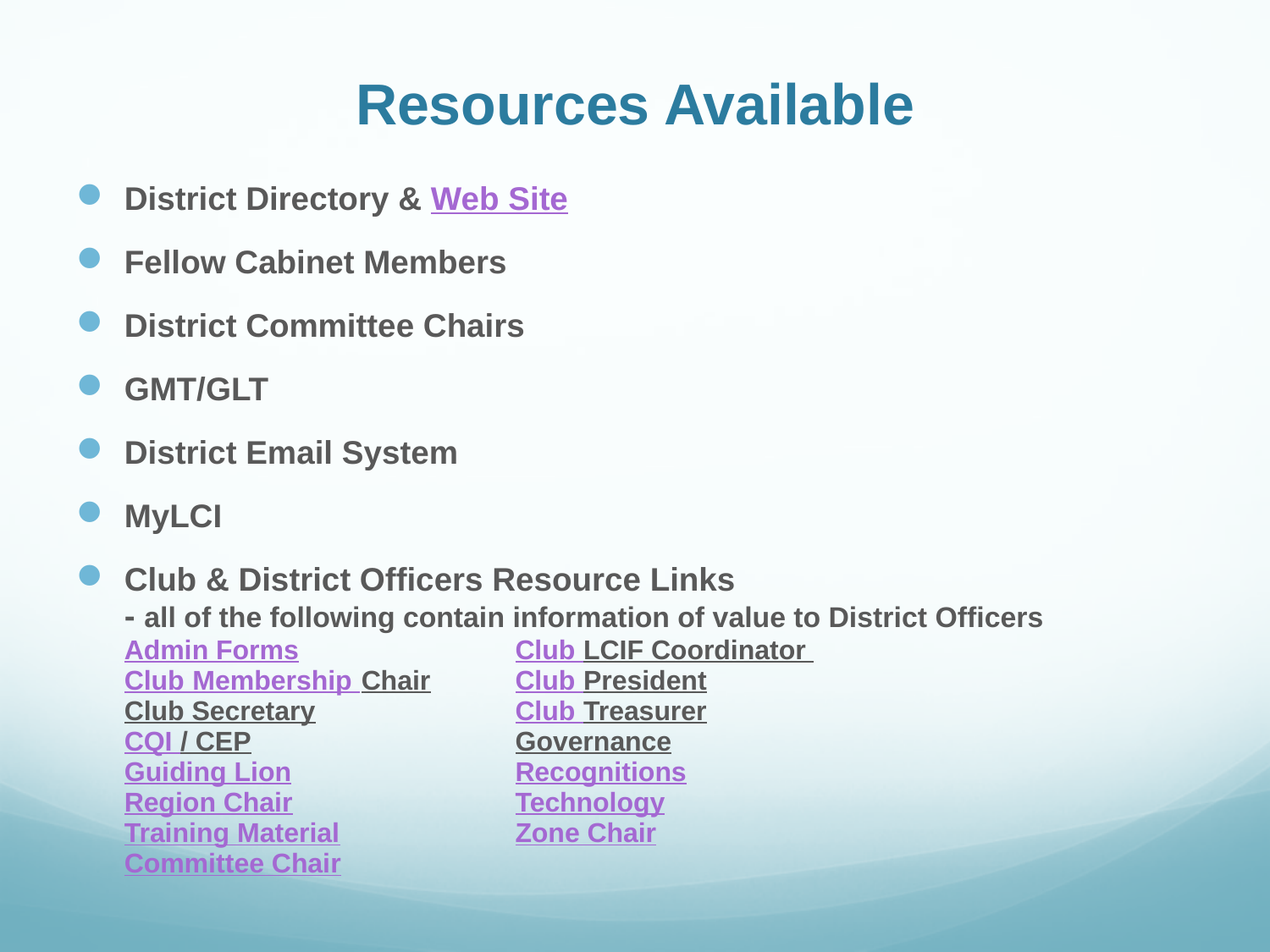

# Resources Available
District Directory & Web Site
Fellow Cabinet Members
District Committee Chairs
GMT/GLT
District Email System
MyLCI
Club & District Officers Resource Links
- all of the following contain information of value to District Officers
Admin Forms	Club LCIF Coordinator
Club Membership Chair	Club President
Club Secretary	Club Treasurer
CQI / CEP	Governance
Guiding Lion	Recognitions
Region Chair	Technology
Training Material	Zone Chair
Committee Chair